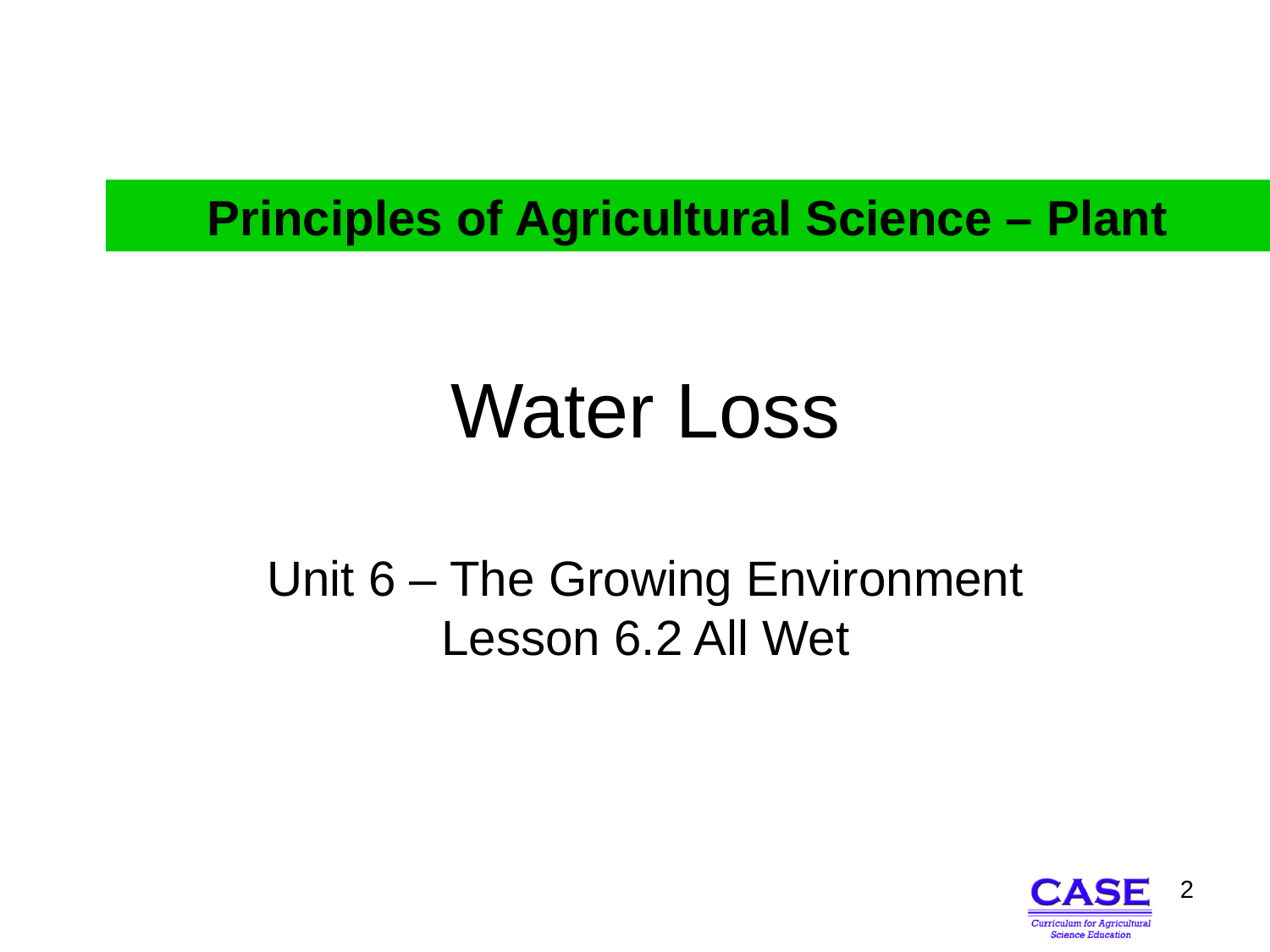

Principles of Agricultural Science – Plant
# Water Loss Unit 6 – The Growing Environment Lesson 6.2 All Wet
2